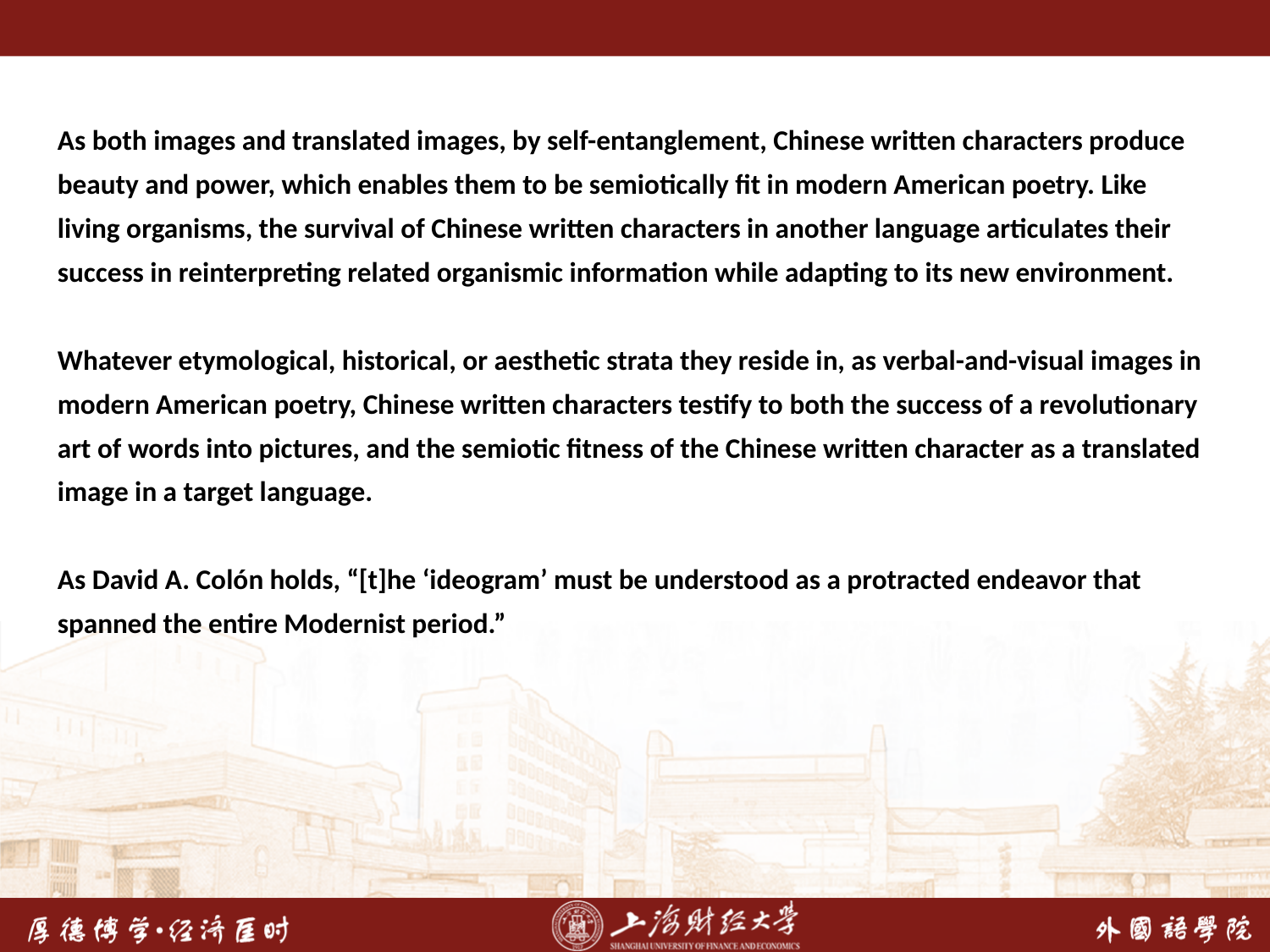

As both images and translated images, by self-entanglement, Chinese written characters produce beauty and power, which enables them to be semiotically fit in modern American poetry. Like living organisms, the survival of Chinese written characters in another language articulates their success in reinterpreting related organismic information while adapting to its new environment.

Whatever etymological, historical, or aesthetic strata they reside in, as verbal-and-visual images in modern American poetry, Chinese written characters testify to both the success of a revolutionary art of words into pictures, and the semiotic fitness of the Chinese written character as a translated image in a target language.

As David A. Colón holds, “[t]he ‘ideogram’ must be understood as a protracted endeavor that spanned the entire Modernist period.”